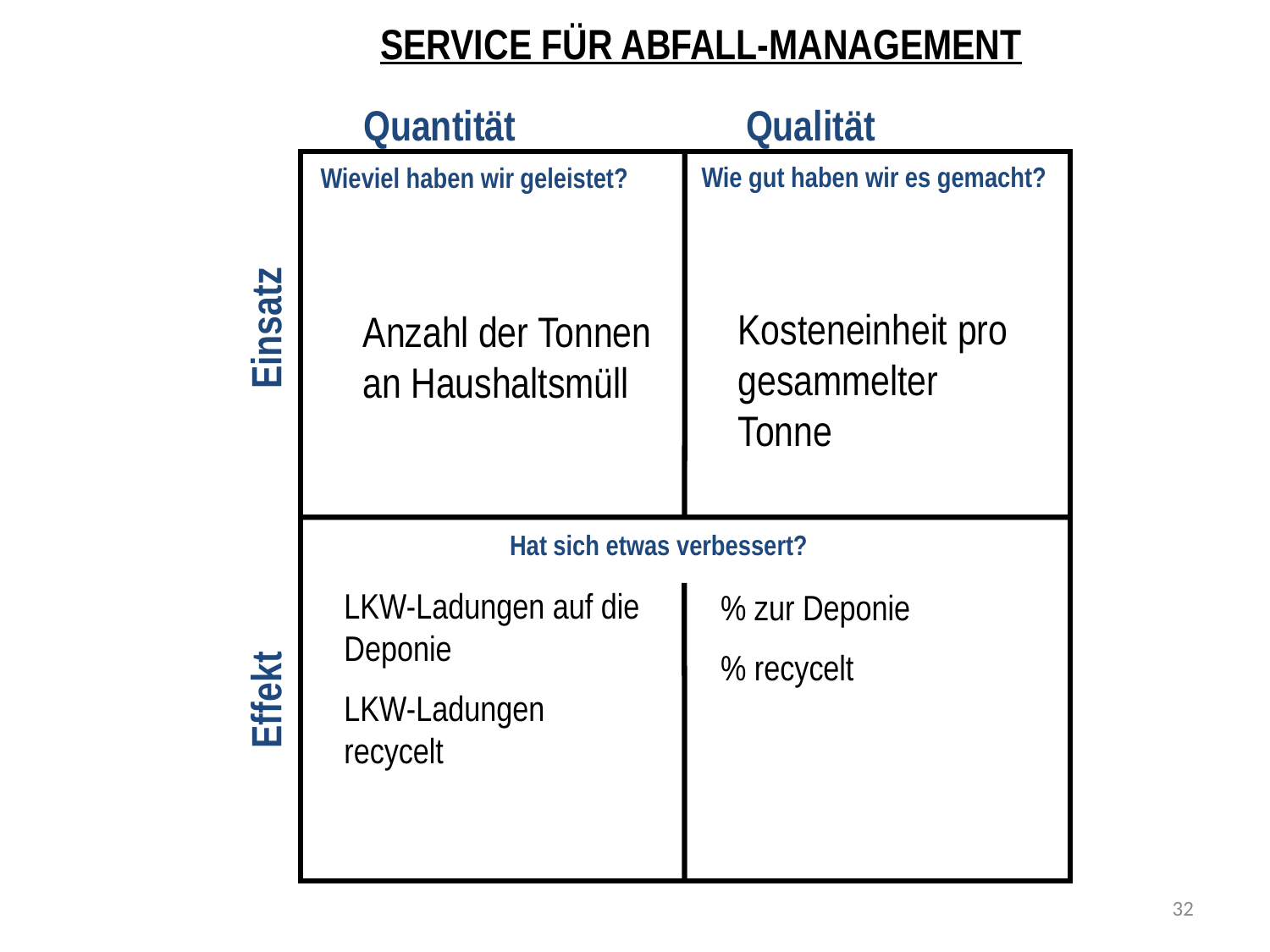

SERVICE FÜR ABFALL-MANAGEMENT
Qualität
Quantität

Wie gut haben wir es gemacht?
Wieviel haben wir geleistet?
Kosteneinheit pro gesammelter Tonne
Anzahl der Tonnen an Haushaltsmüll
       Effekt                           Einsatz

Hat sich etwas verbessert?
LKW-Ladungen auf die Deponie
LKW-Ladungen recycelt

% zur Deponie
% recycelt

32